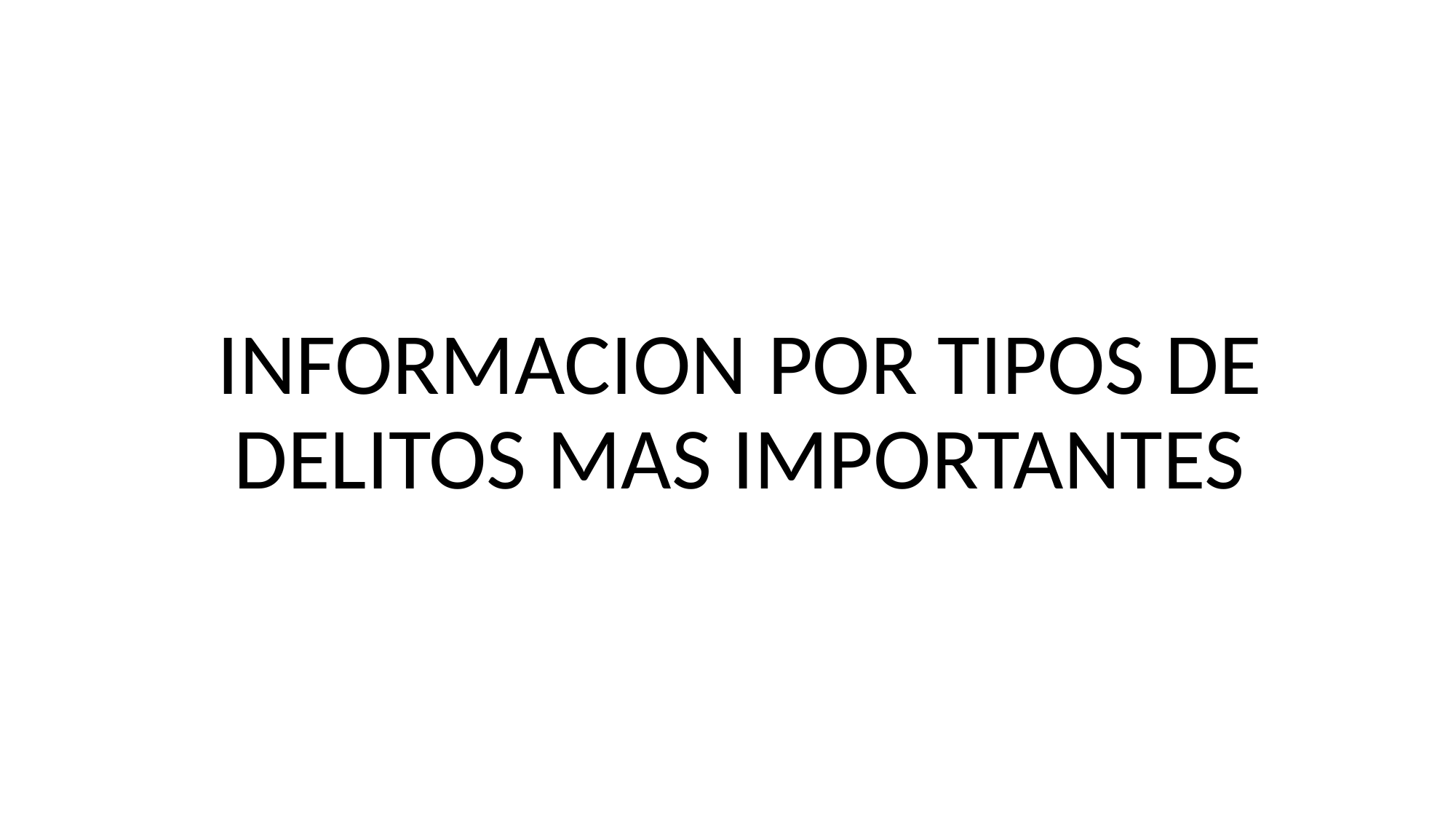

# INFORMACION POR TIPOS DE DELITOS MAS IMPORTANTES